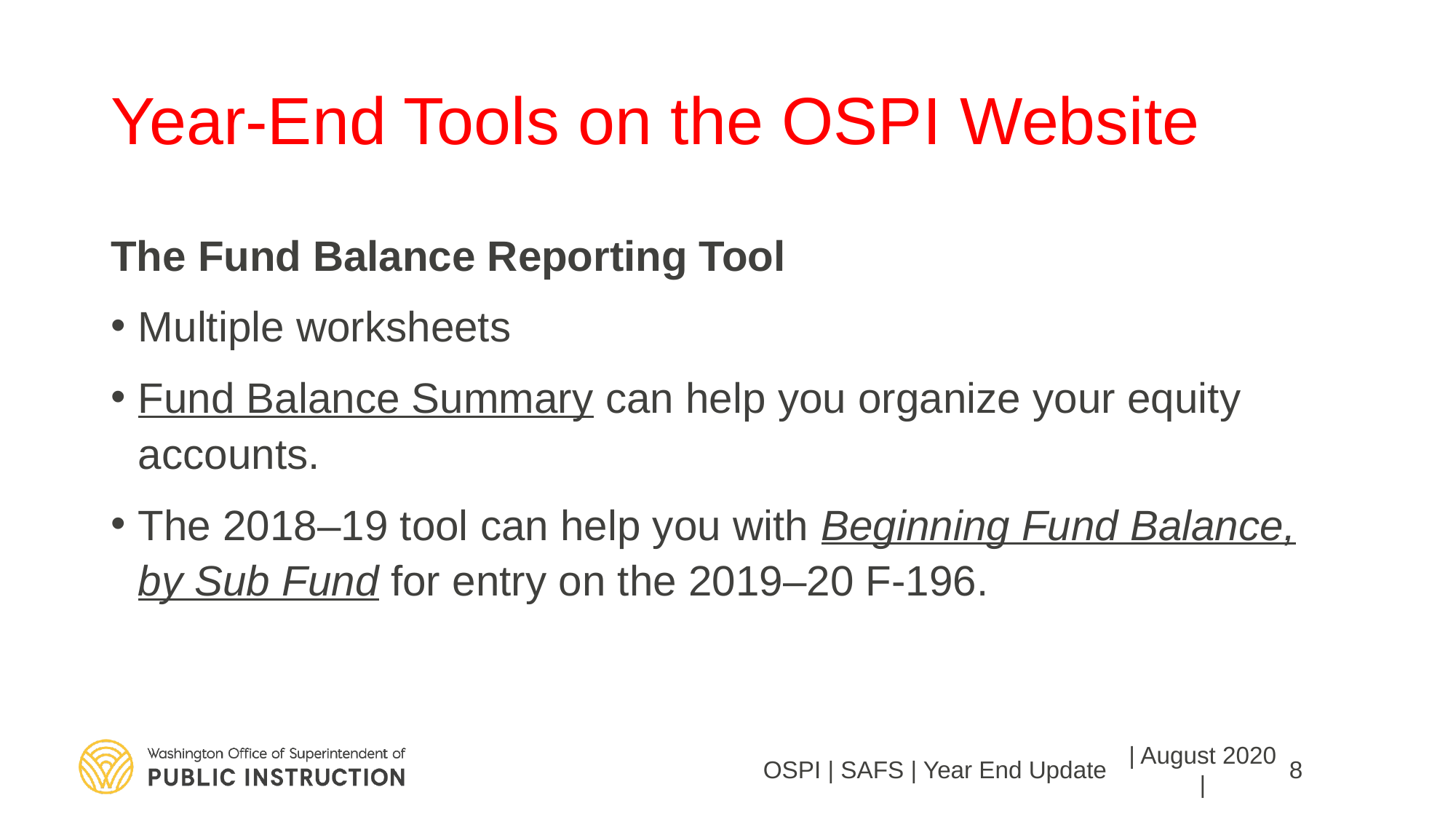

# Year-End Tools on the OSPI Website
The Fund Balance Reporting Tool
Multiple worksheets
Fund Balance Summary can help you organize your equity accounts.
The 2018–19 tool can help you with Beginning Fund Balance, by Sub Fund for entry on the 2019–20 F-196.

OSPI | SAFS | Year End Update
| August 2020 |
8